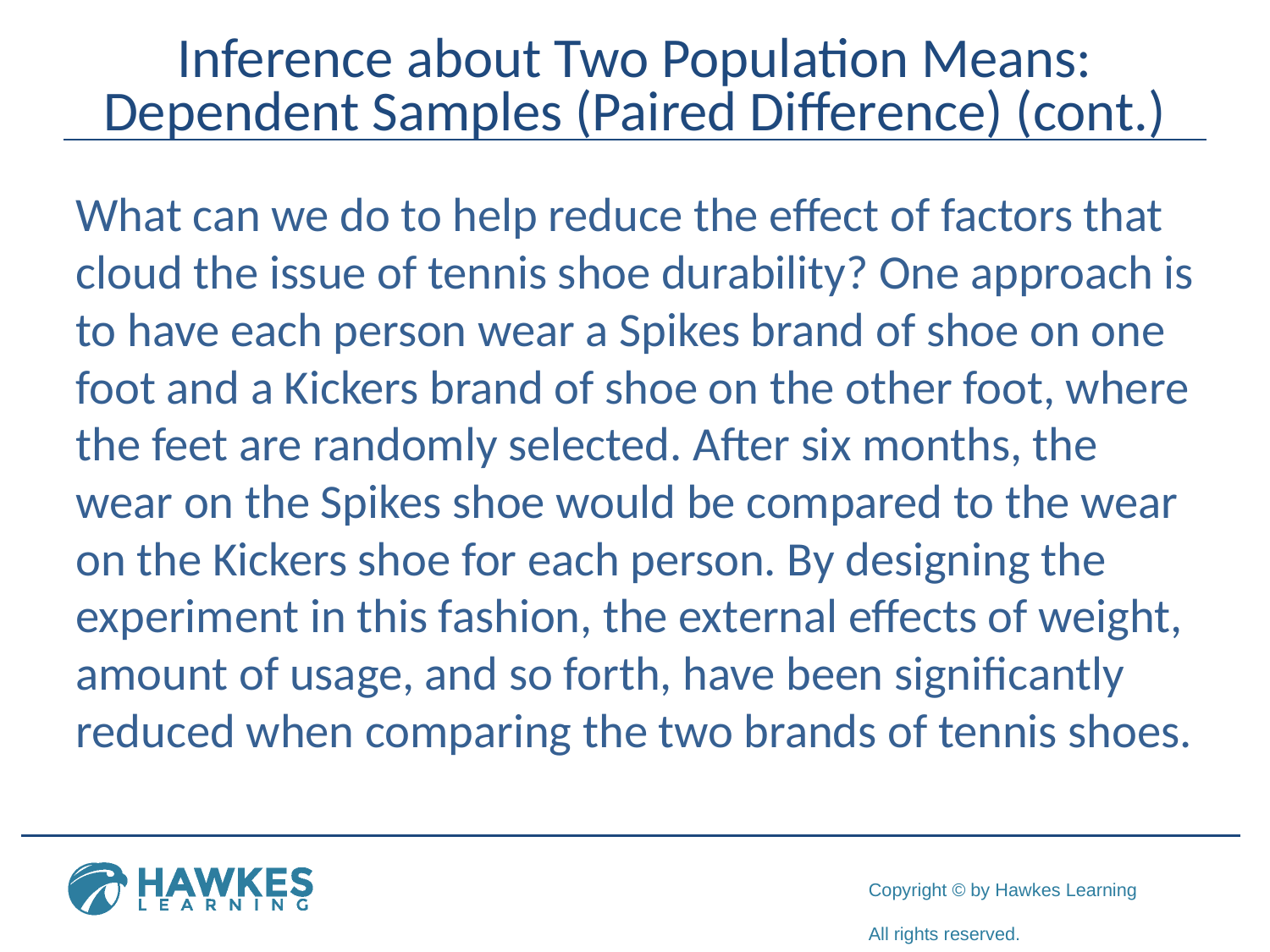

# Inference about Two Population Means: Dependent Samples (Paired Difference) (cont.)
What can we do to help reduce the effect of factors that cloud the issue of tennis shoe durability? One approach is to have each person wear a Spikes brand of shoe on one foot and a Kickers brand of shoe on the other foot, where the feet are randomly selected. After six months, the wear on the Spikes shoe would be compared to the wear on the Kickers shoe for each person. By designing the experiment in this fashion, the external effects of weight, amount of usage, and so forth, have been significantly reduced when comparing the two brands of tennis shoes.